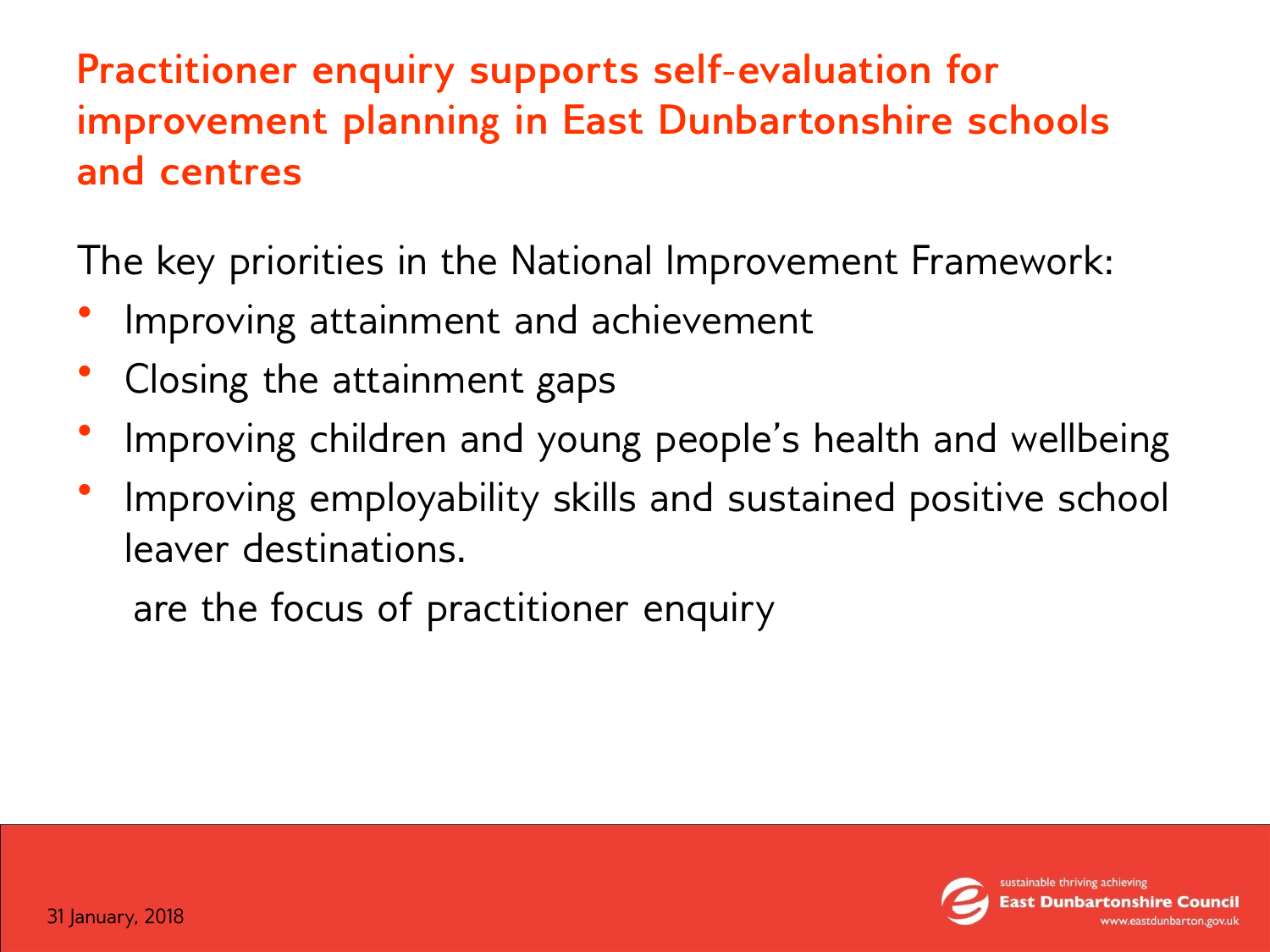

# Practitioner enquiry supports self-evaluation for improvement planning in East Dunbartonshire schools and centres
The key priorities in the National Improvement Framework:
Improving attainment and achievement
Closing the attainment gaps
Improving children and young people’s health and wellbeing
Improving employability skills and sustained positive school leaver destinations.
are the focus of practitioner enquiry